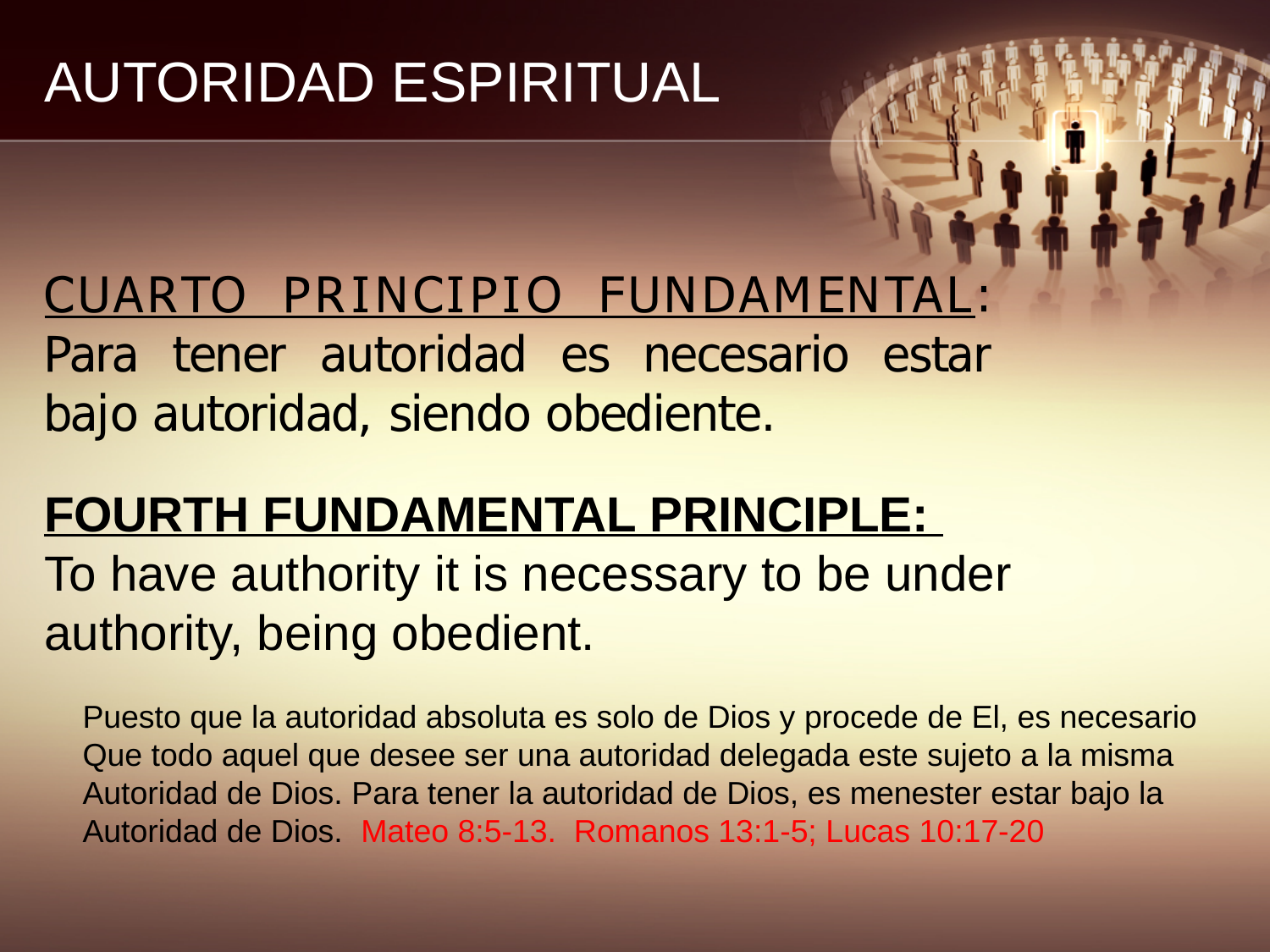

# AUTORIDAD ESPIRITUAL
CUARTO PRINCIPIO FUNDAMENTAL: Para tener autoridad es necesario estar bajo autoridad, siendo obediente.

FOURTH FUNDAMENTAL PRINCIPLE:
To have authority it is necessary to be under authority, being obedient.
Puesto que la autoridad absoluta es solo de Dios y procede de El, es necesario
Que todo aquel que desee ser una autoridad delegada este sujeto a la misma
Autoridad de Dios. Para tener la autoridad de Dios, es menester estar bajo la
Autoridad de Dios.  Mateo 8:5-13.  Romanos 13:1-5; Lucas 10:17-20